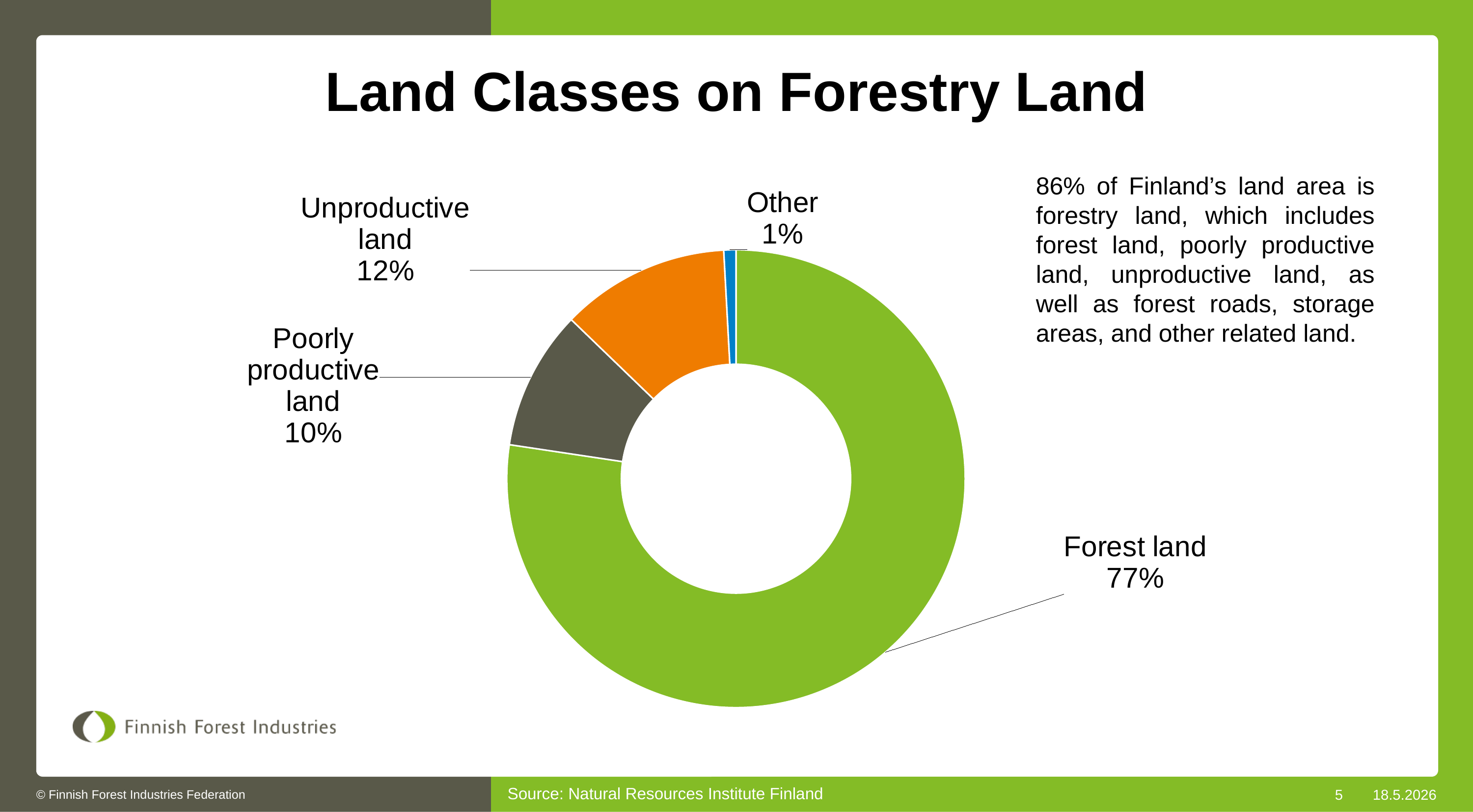

Land Classes on Forestry Land
86% of Finland’s land area is forestry land, which includes forest land, poorly productive land, unproductive land, as well as forest roads, storage areas, and other related land.

### Chart

| Category | Osuus |
|---|---|
| Forest land | 0.7737768632830361 |
| Poorly productive land | 0.09853680841335162 |
| Unproductive land | 0.11915104404816339 |
| Other | 0.008535284255448864 |
Source: Natural Resources Institute Finland
5
18.5.2026